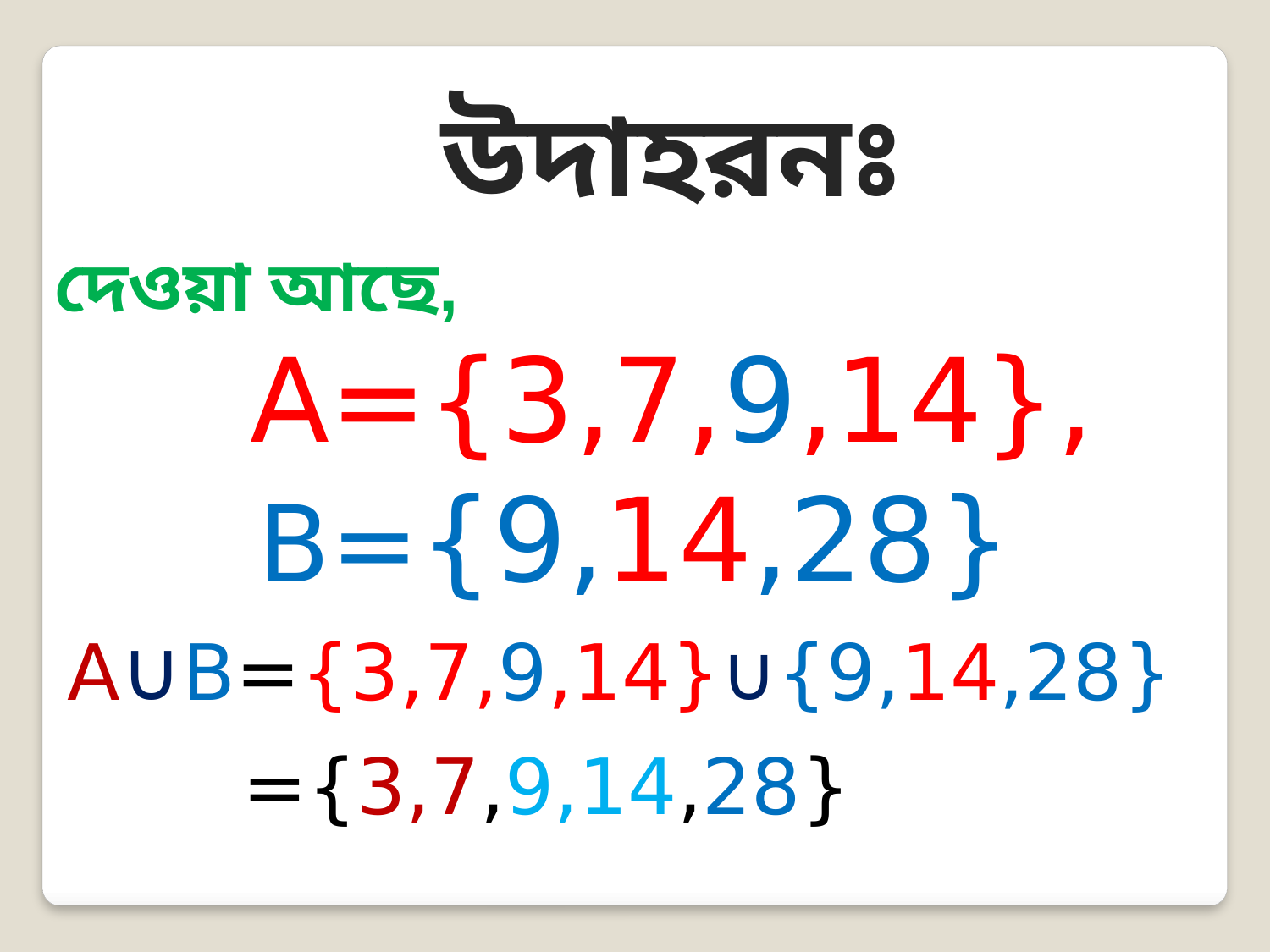

উদাহরনঃ
দেওয়া আছে,
  A={3,7,9,14},
B={9,14,28}
A∪B={3,7,9,14}∪{9,14,28}
	  ={3,7,9,14,28}